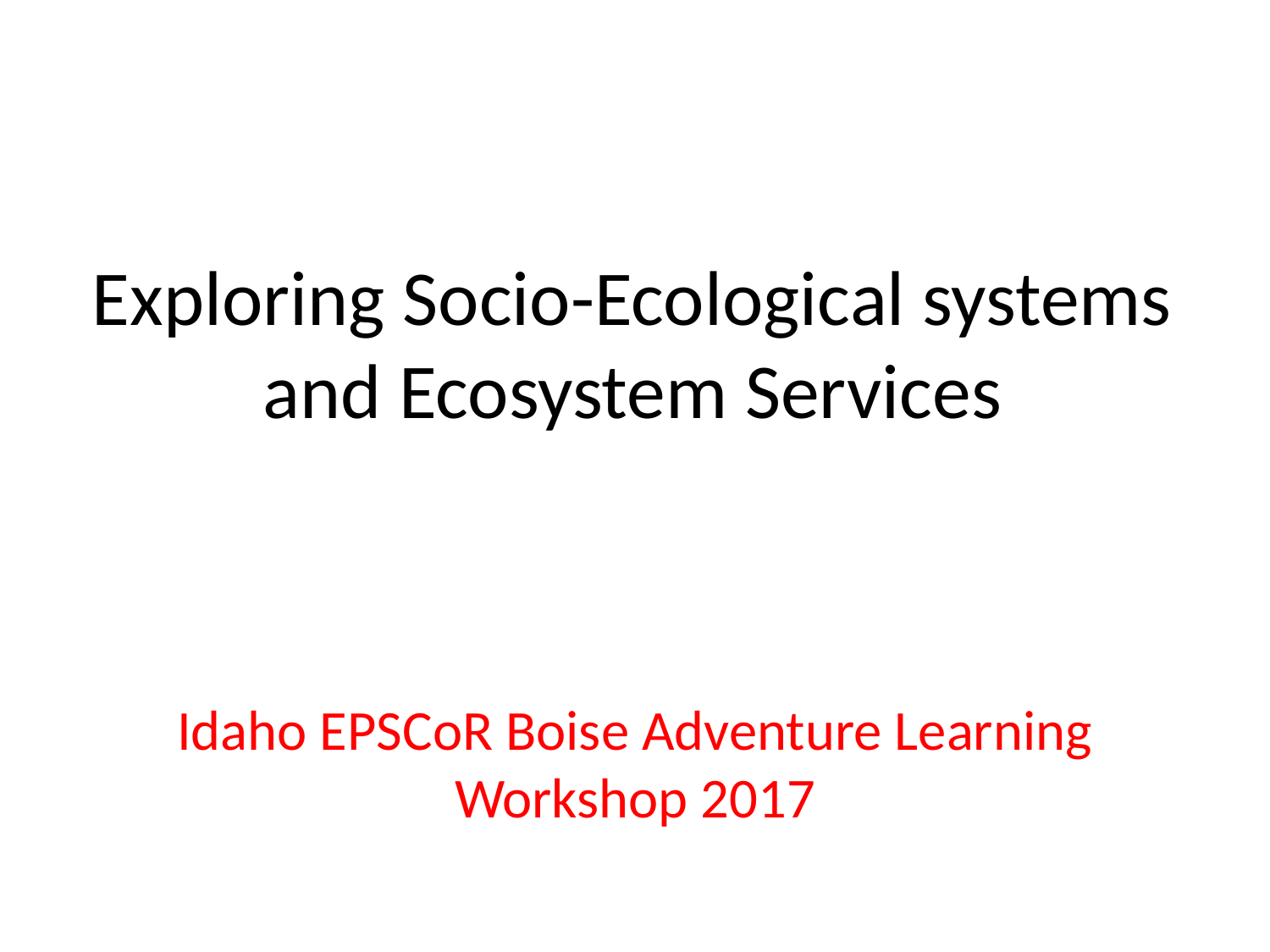

# Exploring Socio-Ecological systems and Ecosystem Services
Idaho EPSCoR Boise Adventure Learning Workshop 2017